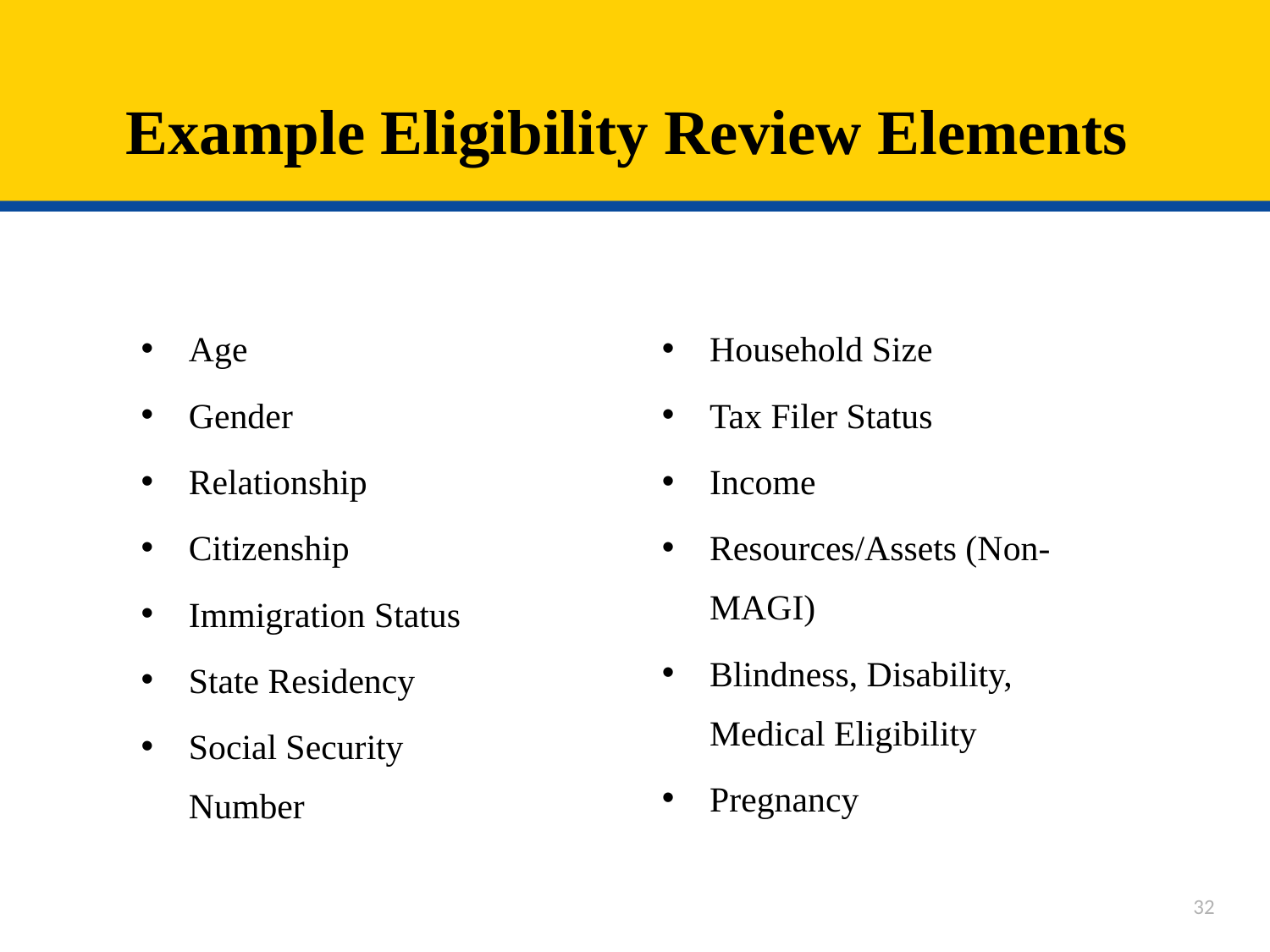

# Example Eligibility Review Elements
Age
Gender
Relationship
Citizenship
Immigration Status
State Residency
Social Security Number

Household Size
Tax Filer Status
Income
Resources/Assets (Non-MAGI)
Blindness, Disability, Medical Eligibility
Pregnancy
32